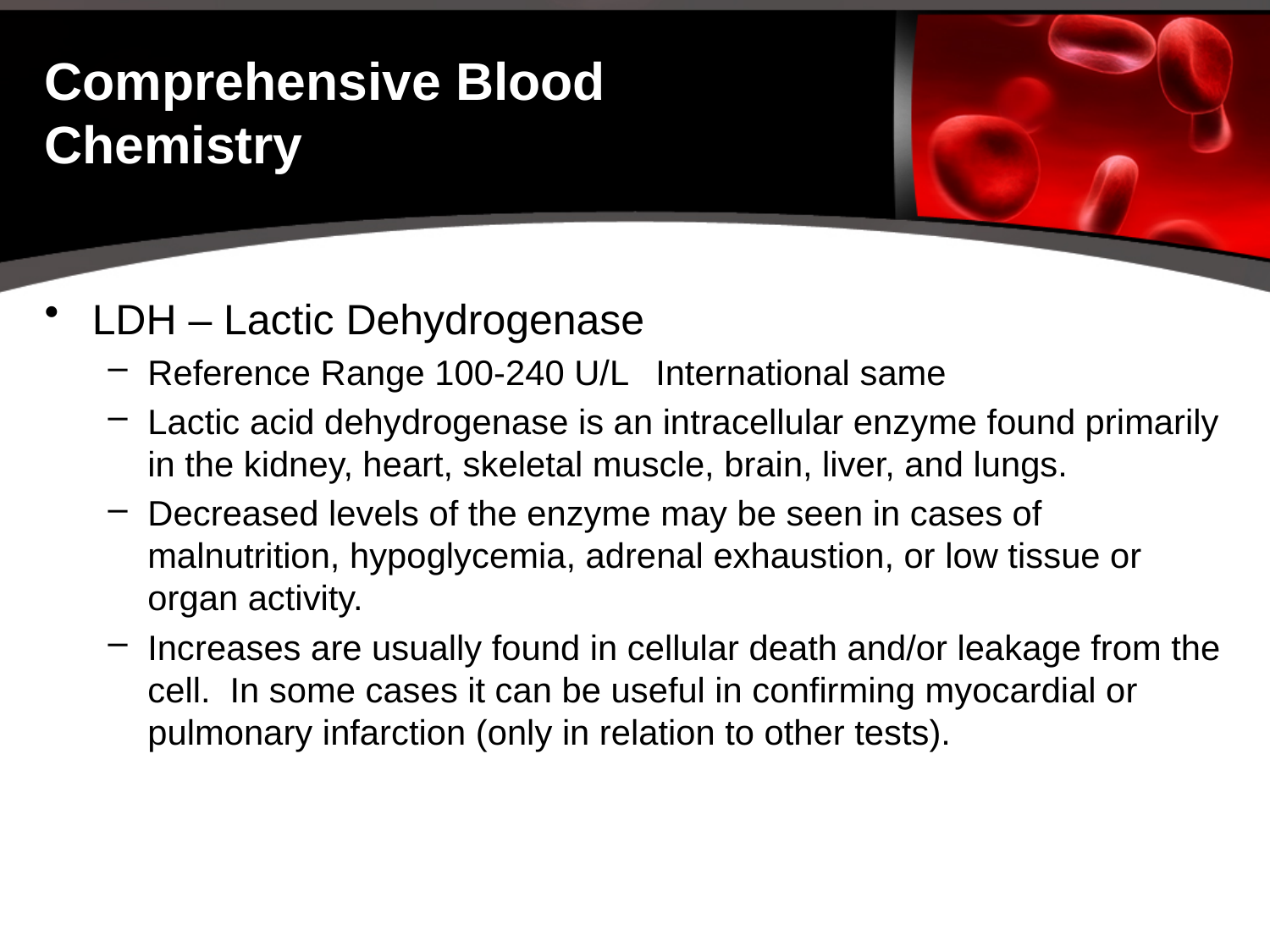

# Comprehensive Blood Chemistry
LDH – Lactic Dehydrogenase
Reference Range 100-240 U/L	International same
Lactic acid dehydrogenase is an intracellular enzyme found primarily in the kidney, heart, skeletal muscle, brain, liver, and lungs.
Decreased levels of the enzyme may be seen in cases of malnutrition, hypoglycemia, adrenal exhaustion, or low tissue or organ activity.
Increases are usually found in cellular death and/or leakage from the cell.  In some cases it can be useful in confirming myocardial or pulmonary infarction (only in relation to other tests).